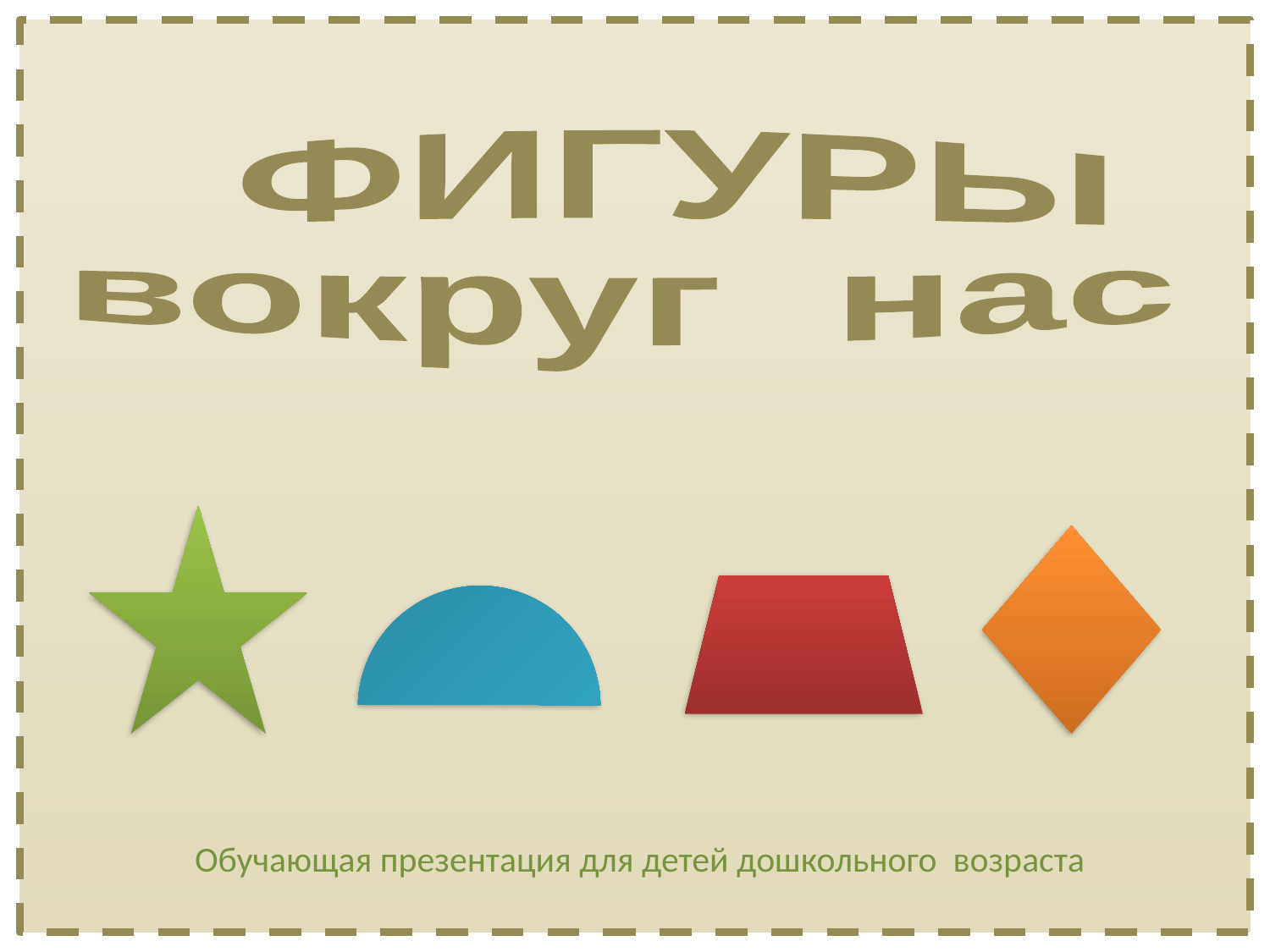

ФИГУРЫ
вокруг  нас

Обучающая презентация для детей дошкольного  возраста